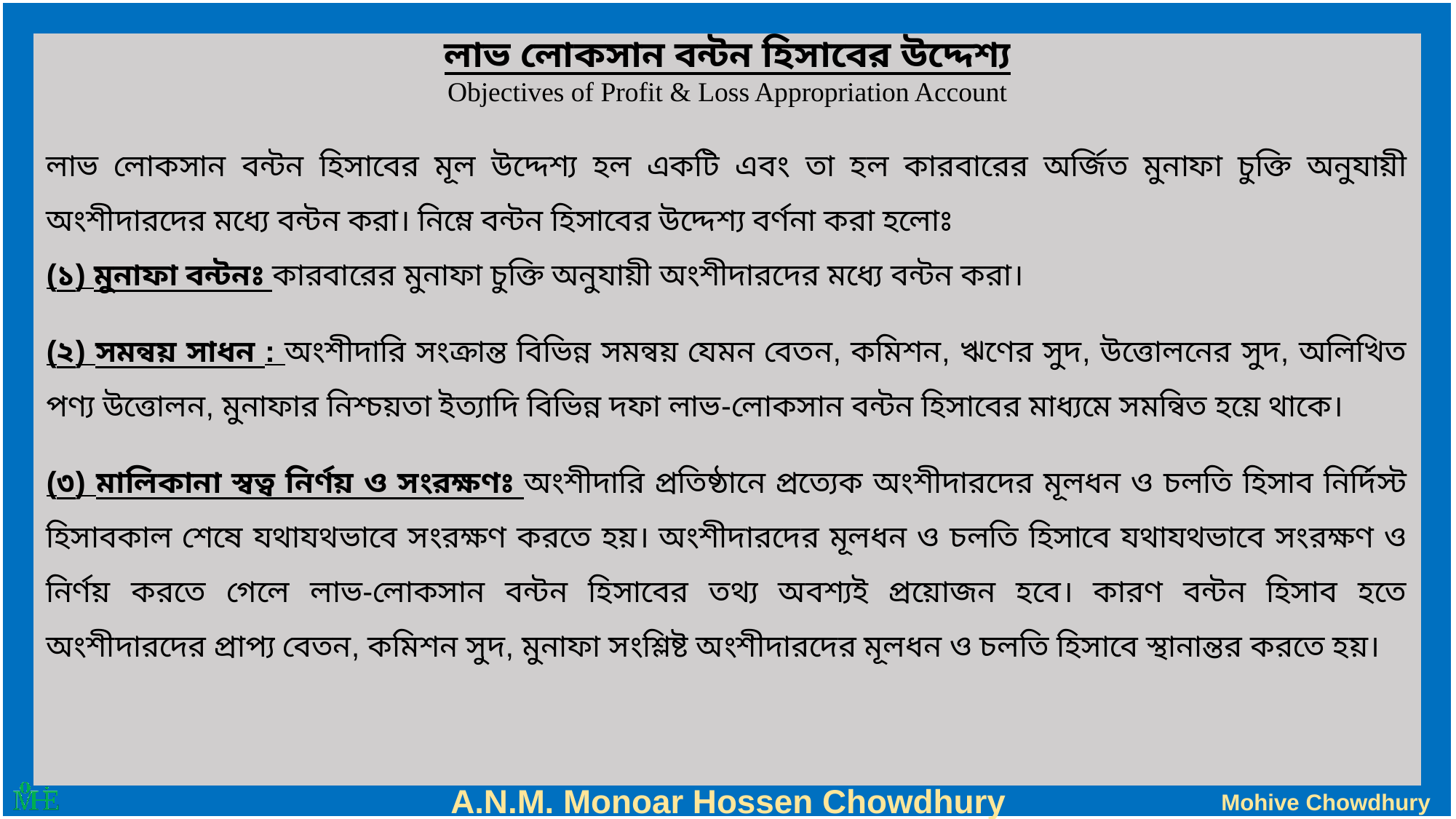

লাভ লোকসান বন্টন হিসাবের উদ্দেশ্য
Objectives of Profit & Loss Appropriation Account
লাভ লোকসান বন্টন হিসাবের মূল উদ্দেশ্য হল একটি এবং তা হল কারবারের অর্জিত মুনাফা চুক্তি অনুযায়ী অংশীদারদের মধ্যে বন্টন করা। নিম্নে বন্টন হিসাবের উদ্দেশ্য বর্ণনা করা হলোঃ
(১) মুনাফা বন্টনঃ কারবারের মুনাফা চুক্তি অনুযায়ী অংশীদারদের মধ্যে বন্টন করা।

(২) সমন্বয় সাধন : অংশীদারি সংক্রান্ত বিভিন্ন সমন্বয় যেমন বেতন, কমিশন, ঋণের সুদ, উত্তোলনের সুদ, অলিখিত পণ্য উত্তোলন, মুনাফার নিশ্চয়তা ইত্যাদি বিভিন্ন দফা লাভ-লোকসান বন্টন হিসাবের মাধ্যমে সমন্বিত হয়ে থাকে।

(৩) মালিকানা স্বত্ব নির্ণয় ও সংরক্ষণঃ অংশীদারি প্রতিষ্ঠানে প্রত্যেক অংশীদারদের মূলধন ও চলতি হিসাব নির্দিস্ট হিসাবকাল শেষে যথাযথভাবে সংরক্ষণ করতে হয়। অংশীদারদের মূলধন ও চলতি হিসাবে যথাযথভাবে সংরক্ষণ ও নির্ণয় করতে গেলে লাভ-লোকসান বন্টন হিসাবের তথ্য অবশ্যই প্রয়োজন হবে। কারণ বন্টন হিসাব হতে অংশীদারদের প্রাপ্য বেতন, কমিশন সুদ, মুনাফা সংশ্লিষ্ট অংশীদারদের মূলধন ও চলতি হিসাবে স্থানান্তর করতে হয়।